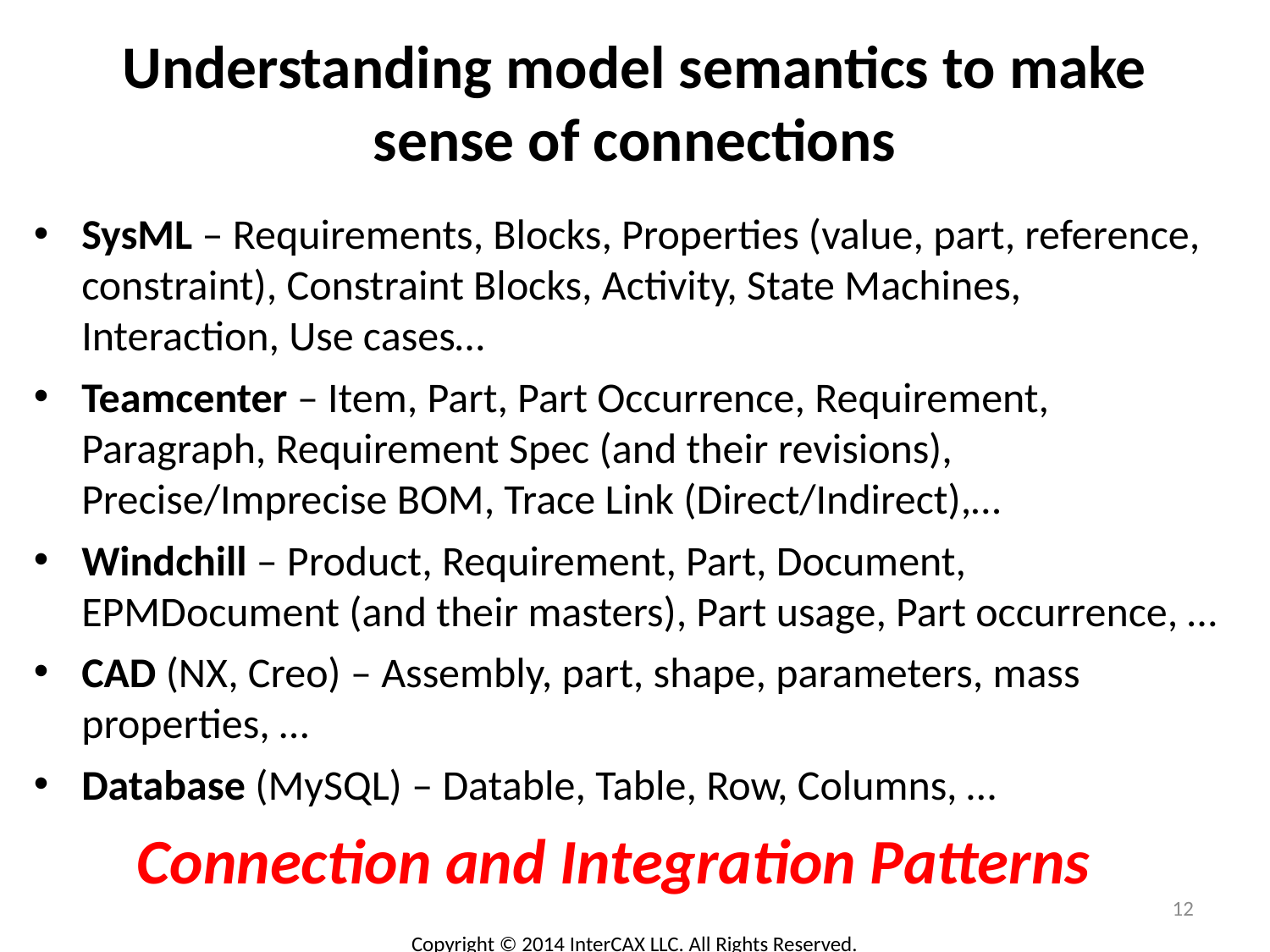

# Understanding model semantics to make sense of connections
SysML – Requirements, Blocks, Properties (value, part, reference, constraint), Constraint Blocks, Activity, State Machines, Interaction, Use cases…
Teamcenter – Item, Part, Part Occurrence, Requirement, Paragraph, Requirement Spec (and their revisions), Precise/Imprecise BOM, Trace Link (Direct/Indirect),…
Windchill – Product, Requirement, Part, Document, EPMDocument (and their masters), Part usage, Part occurrence, …
CAD (NX, Creo) – Assembly, part, shape, parameters, mass properties, …
Database (MySQL) – Datable, Table, Row, Columns, …
Connection and Integration Patterns
12